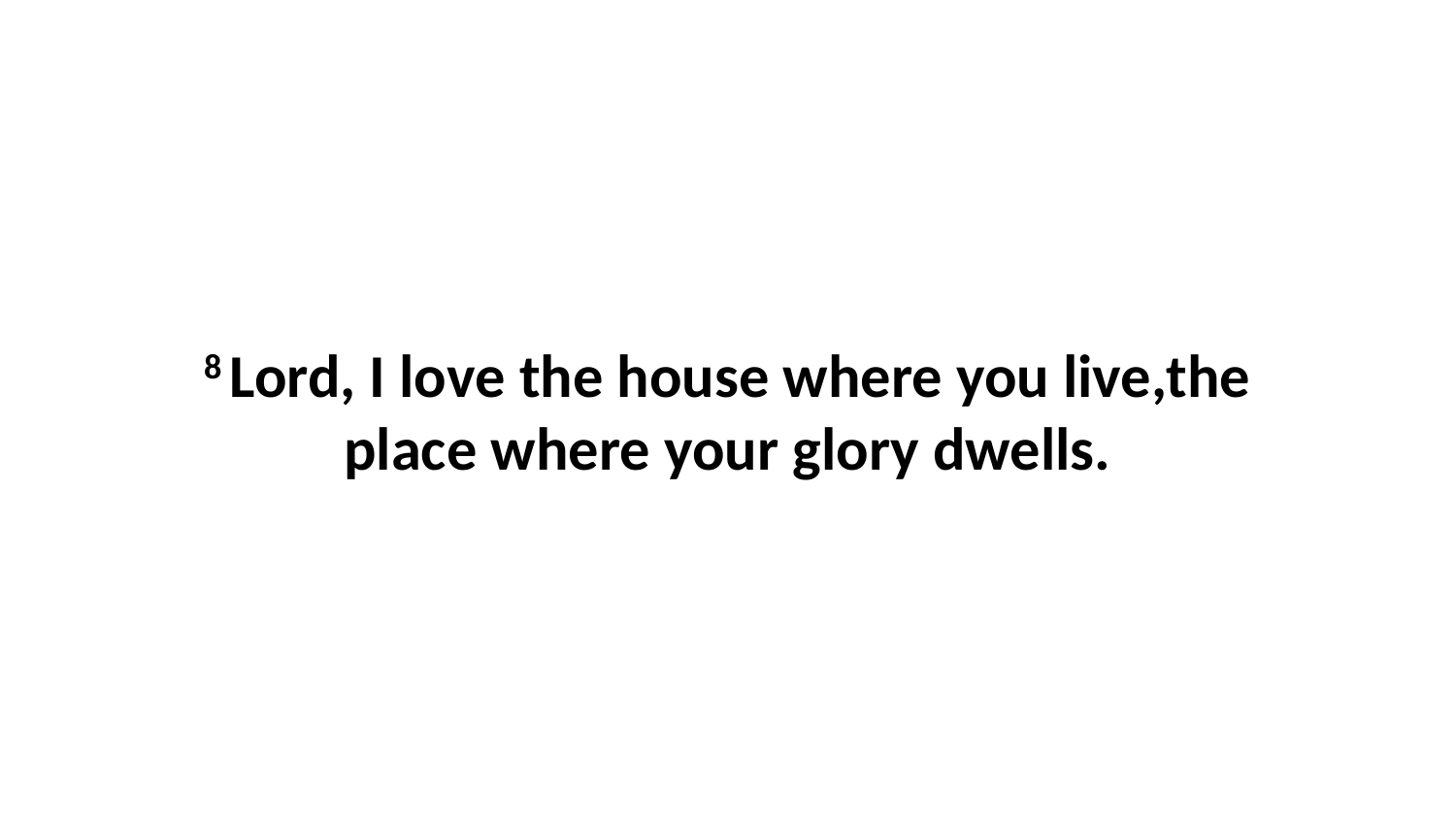

8 Lord, I love the house where you live,the place where your glory dwells.